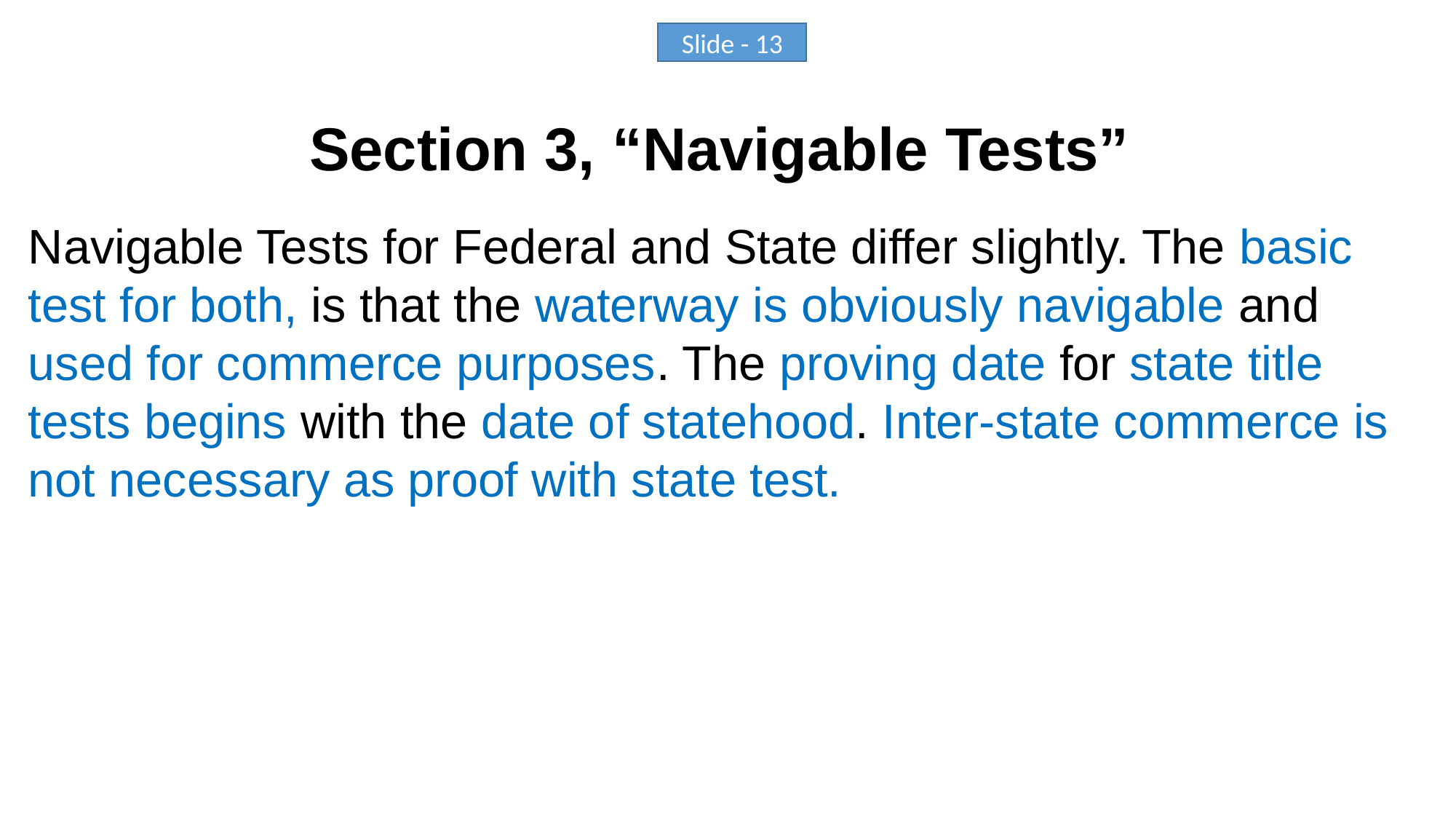

Slide - 13

Section 3, “Navigable Tests”

Navigable Tests for Federal and State differ slightly. The basic test for both, is that the waterway is obviously navigable and used for commerce purposes. The proving date for state title tests begins with the date of statehood. Inter-state commerce is not necessary as proof with state test.